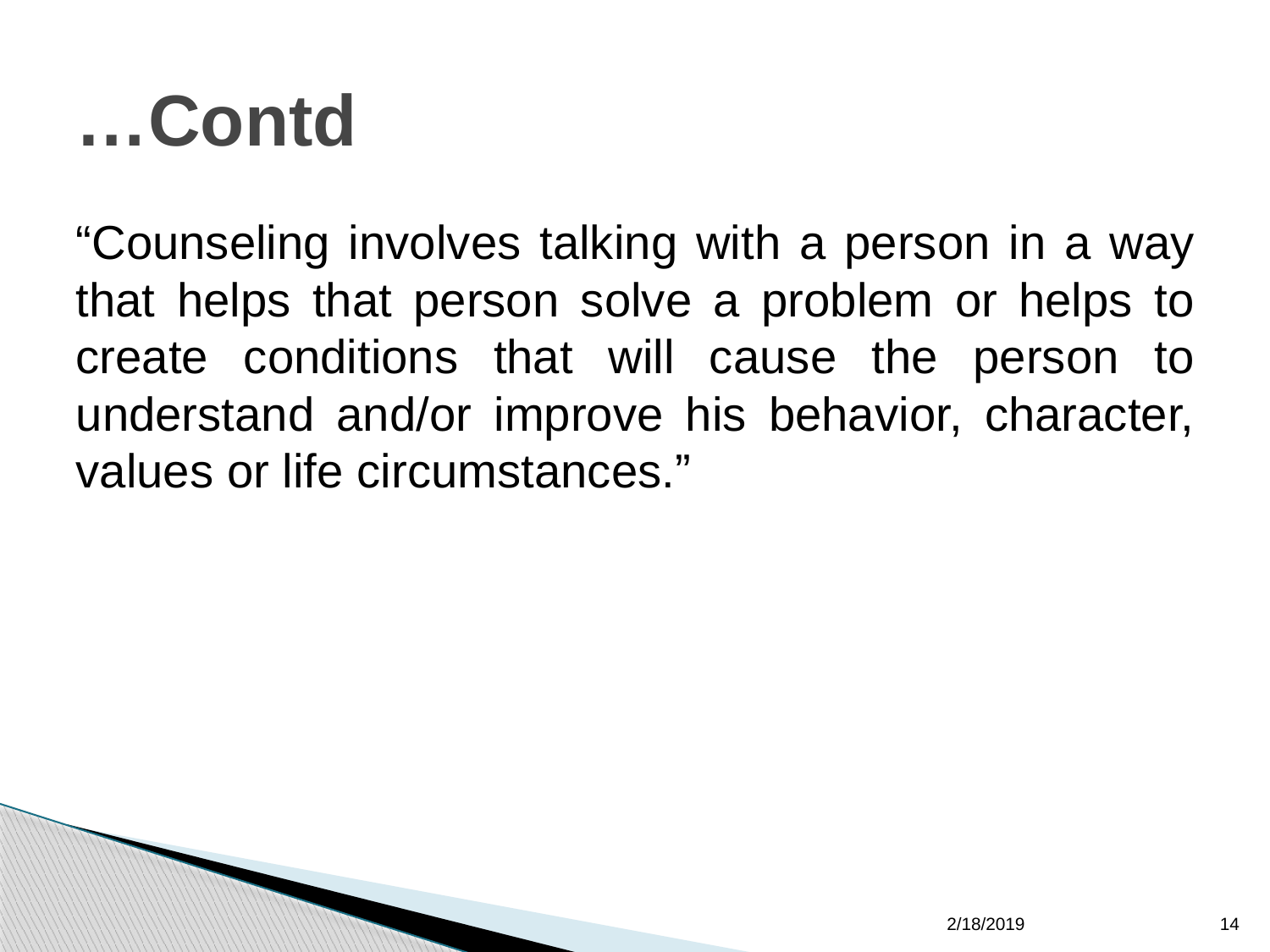

# …Contd
“Counseling involves talking with a person in a way that helps that person solve a problem or helps to create conditions that will cause the person to understand and/or improve his behavior, character, values or life circumstances.”
2/18/2019
14